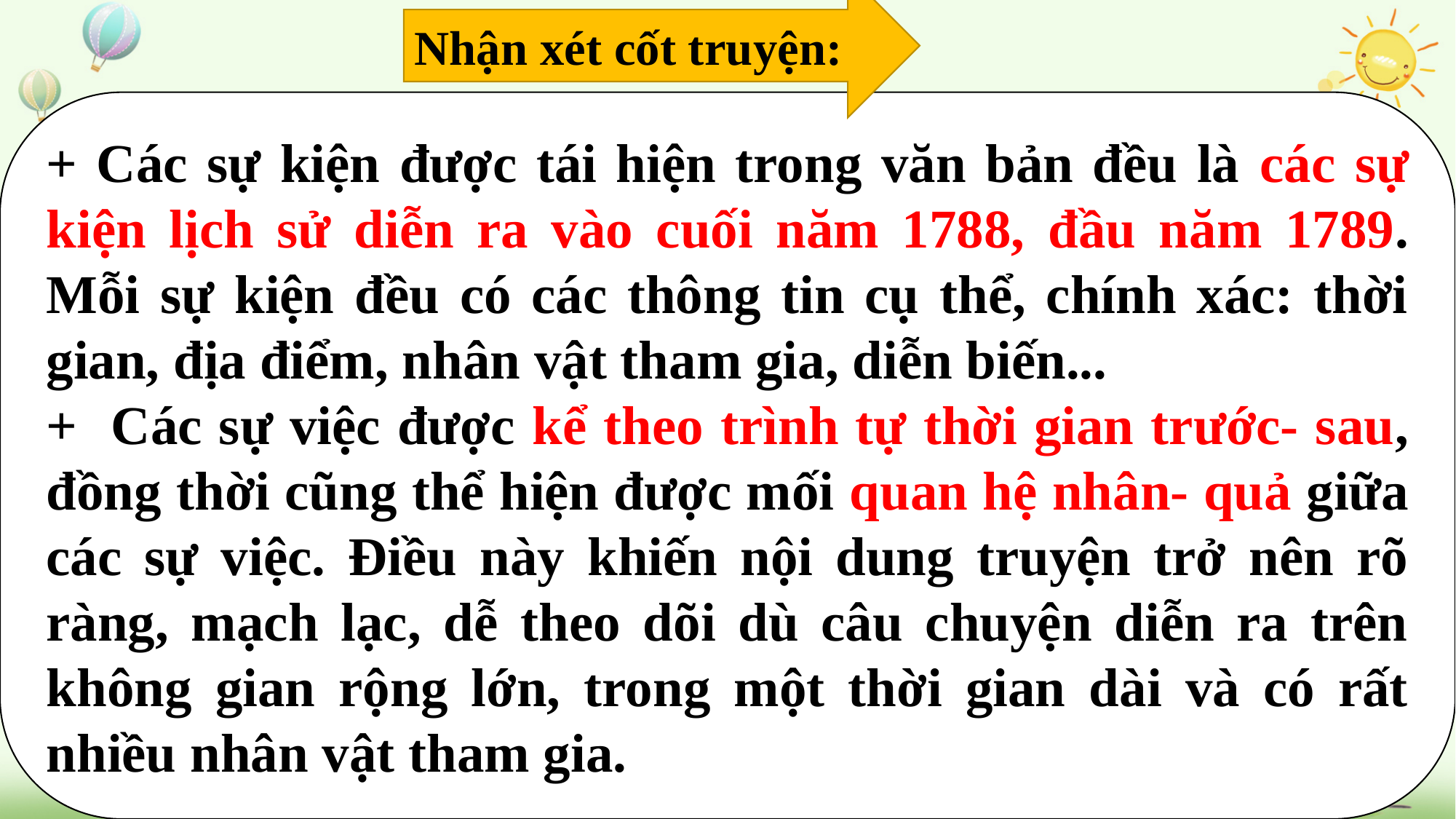

Nhận xét cốt truyện:
+ Các sự kiện được tái hiện trong văn bản đều là các sự kiện lịch sử diễn ra vào cuối năm 1788, đầu năm 1789. Mỗi sự kiện đều có các thông tin cụ thể, chính xác: thời gian, địa điểm, nhân vật tham gia, diễn biến...
+  Các sự việc được kể theo trình tự thời gian trước- sau, đồng thời cũng thể hiện được mối quan hệ nhân- quả giữa các sự việc. Điều này khiến nội dung truyện trở nên rõ ràng, mạch lạc, dễ theo dõi dù câu chuyện diễn ra trên không gian rộng lớn, trong một thời gian dài và có rất nhiều nhân vật tham gia.